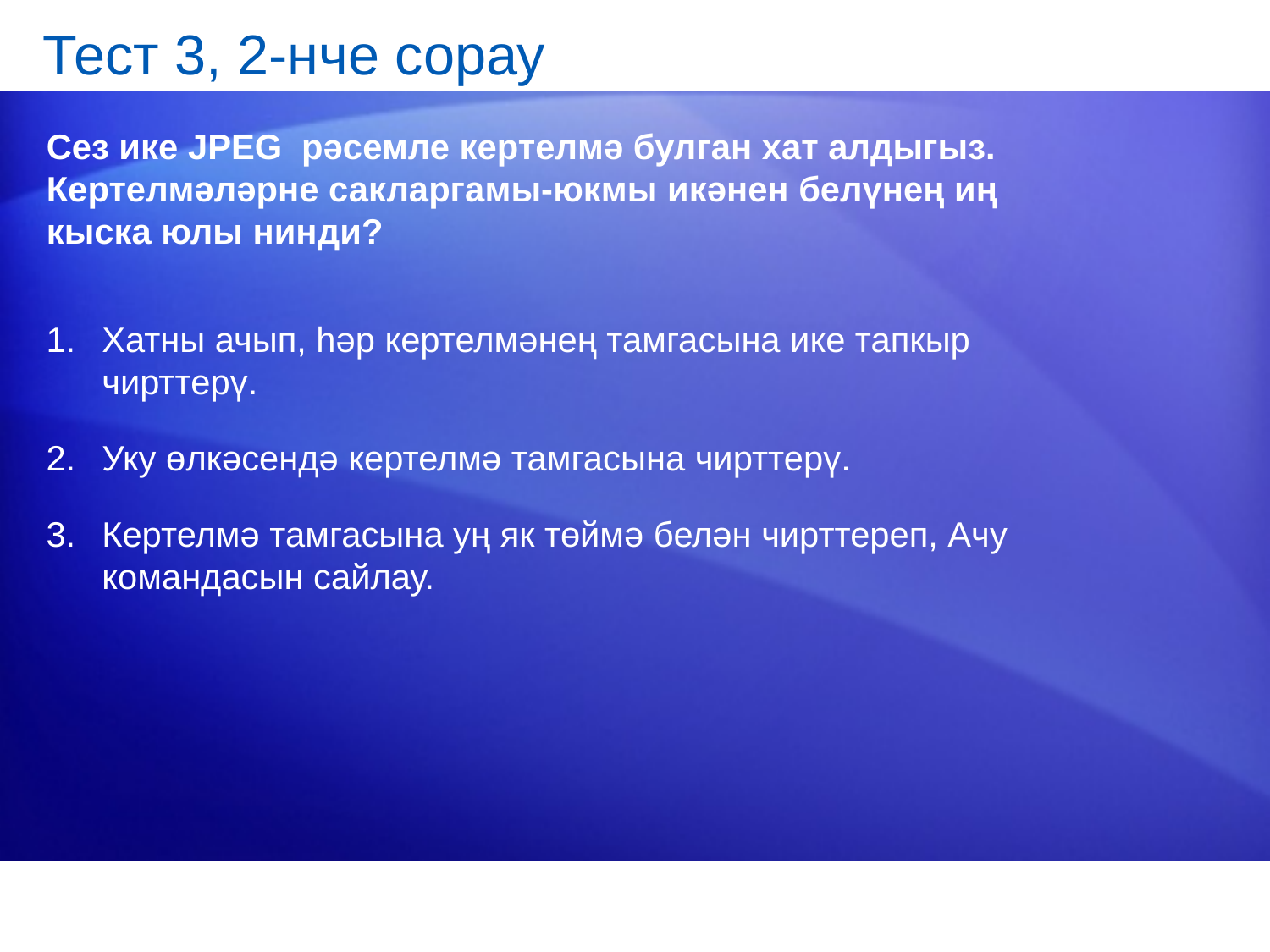

# Тест 3, 2-нче сорау
Сез ике JPEG  рәсемле кертелмә булган хат алдыгыз. Кертелмәләрне сакларгамы-юкмы икәнен белүнең иң кыска юлы нинди?
Хатны ачып, һәр кертелмәнең тамгасына ике тапкыр чирттерү.
Уку өлкәсендә кертелмә тамгасына чирттерү.
Кертелмә тамгасына уң як төймә белән чирттереп, Ачу командасын сайлау.